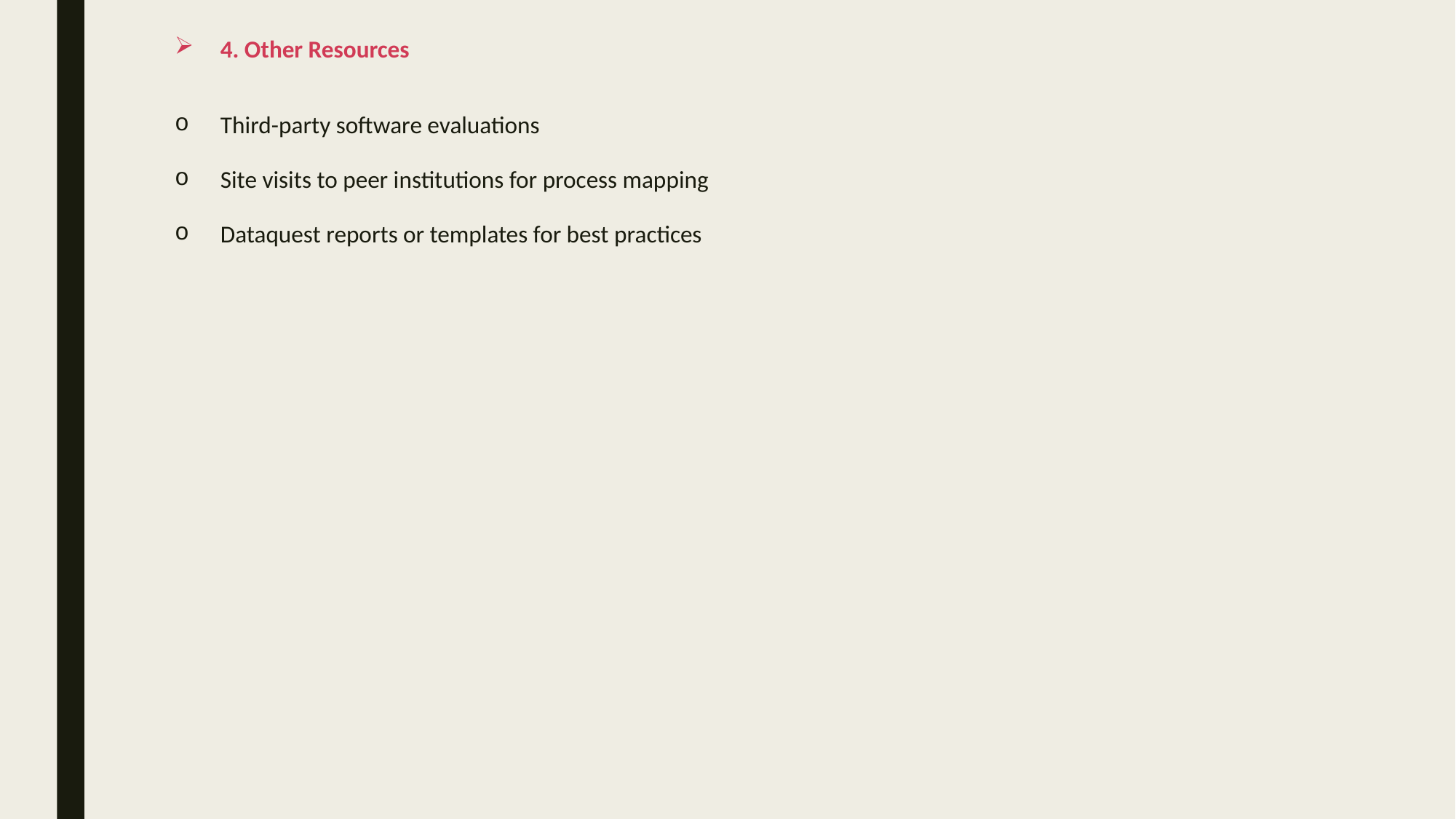

4. Other Resources

Third-party software evaluations

Site visits to peer institutions for process mapping

Dataquest reports or templates for best practices